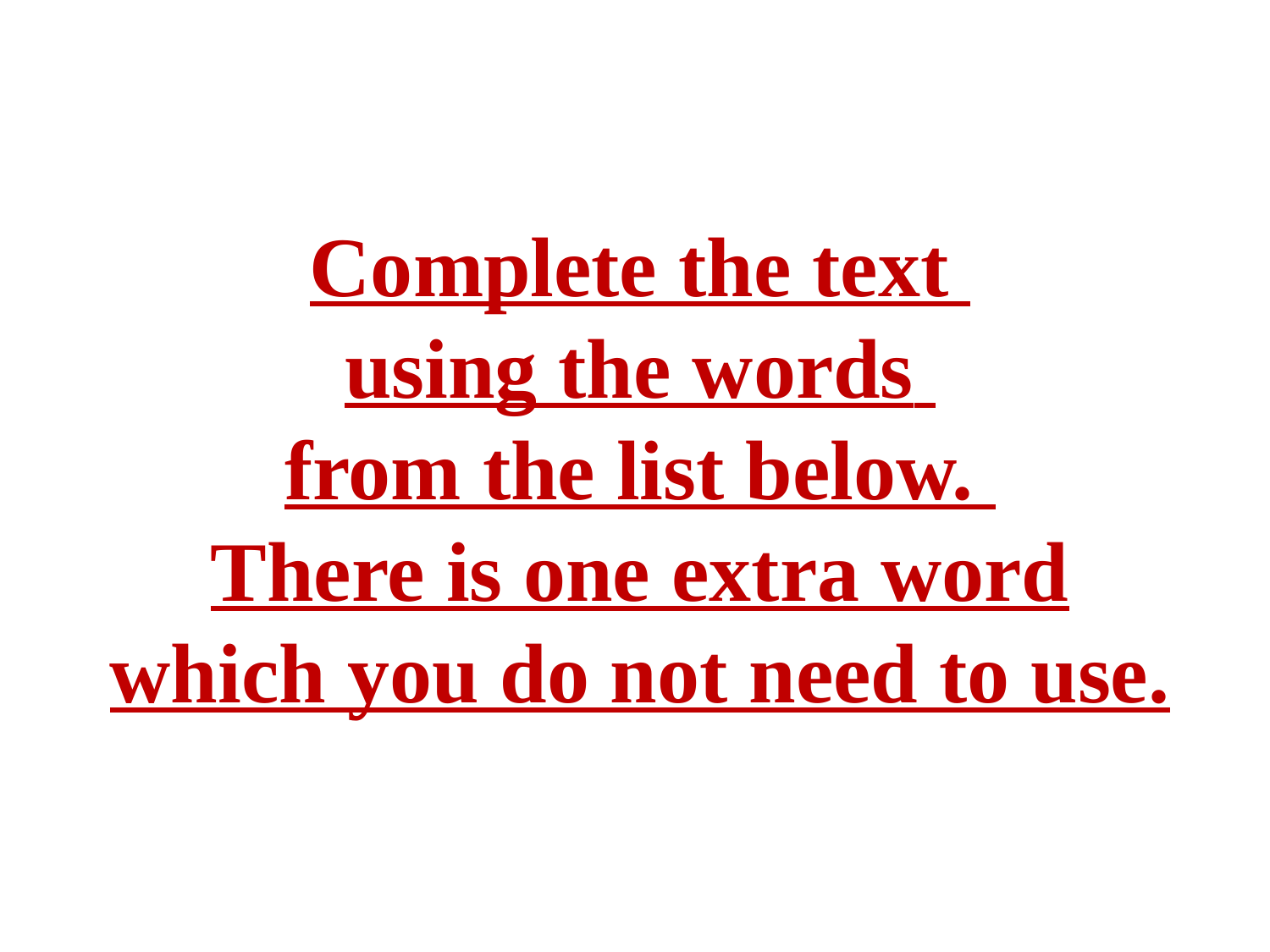

Complete the text
using the words
from the list below.
There is one extra word which you do not need to use.